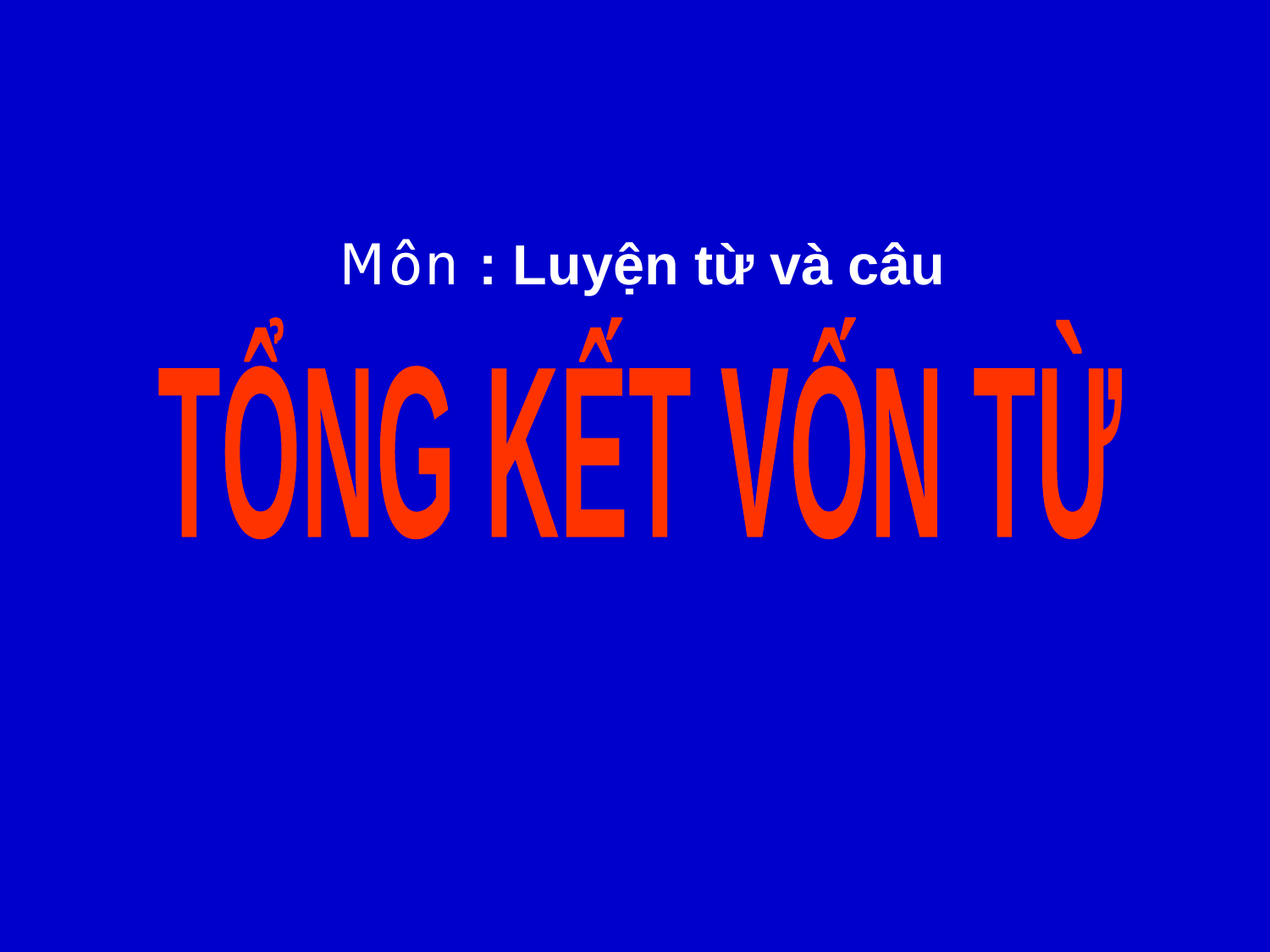

Môn : Luyện từ và câu
TỔNG KẾT VỐN TỪ